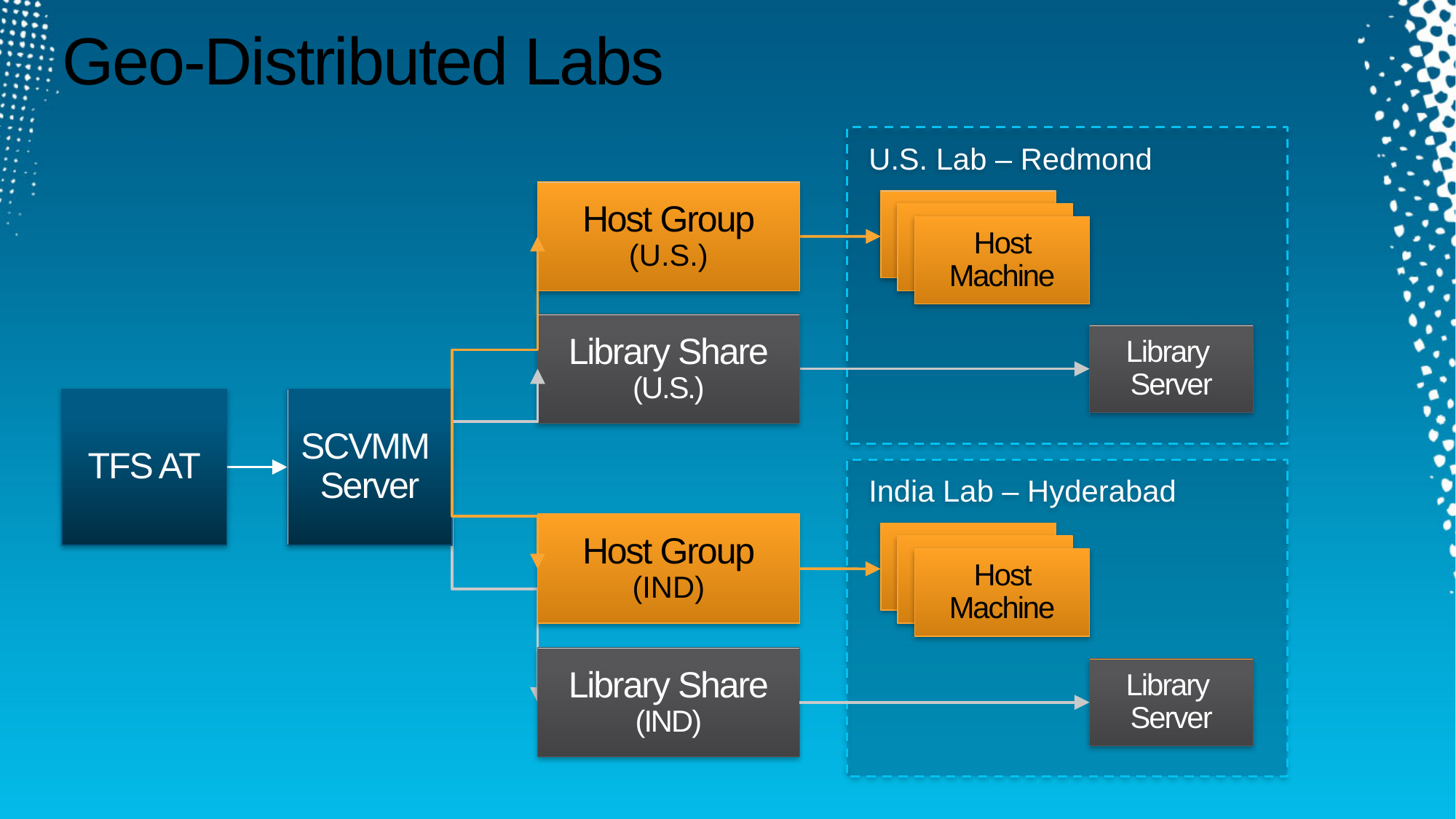

# Geo-Distributed Labs
U.S. Lab – Redmond
Host Group
(U.S.)
Host machine
Host machine
Host Machine
Library Share
(U.S.)
Library
Server
TFS AT
SCVMM
Server
India Lab – Hyderabad
Host Group
(IND)
Host machine
Host machine
Host Machine
Library Share
(IND)
Library
Server